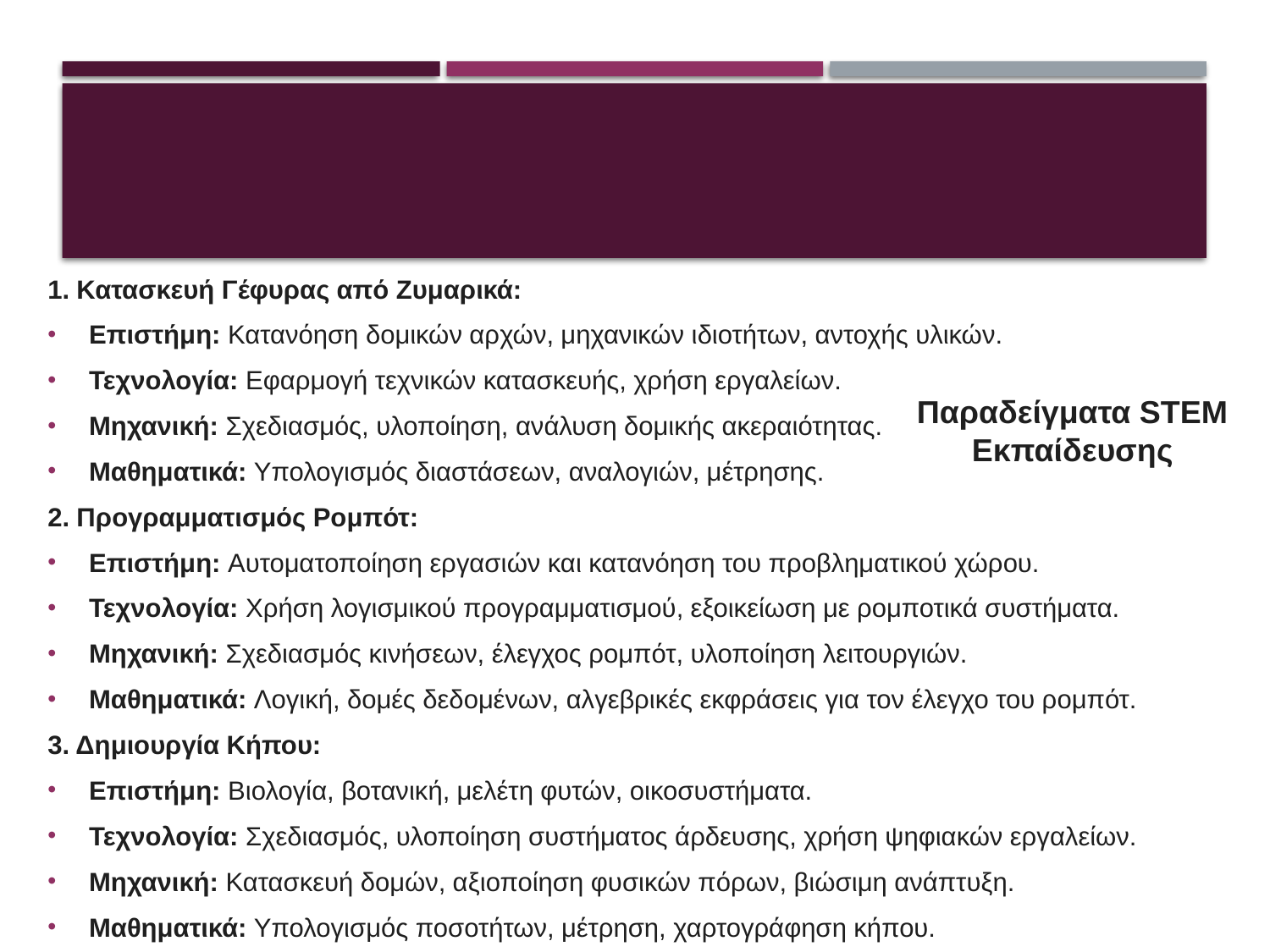

1. Κατασκευή Γέφυρας από Ζυμαρικά:
Επιστήμη: Κατανόηση δομικών αρχών, μηχανικών ιδιοτήτων, αντοχής υλικών.
Τεχνολογία: Εφαρμογή τεχνικών κατασκευής, χρήση εργαλείων.
Μηχανική: Σχεδιασμός, υλοποίηση, ανάλυση δομικής ακεραιότητας.
Μαθηματικά: Υπολογισμός διαστάσεων, αναλογιών, μέτρησης.
2. Προγραμματισμός Ρομπότ:
Επιστήμη: Αυτοματοποίηση εργασιών και κατανόηση του προβληματικού χώρου.
Τεχνολογία: Χρήση λογισμικού προγραμματισμού, εξοικείωση με ρομποτικά συστήματα.
Μηχανική: Σχεδιασμός κινήσεων, έλεγχος ρομπότ, υλοποίηση λειτουργιών.
Μαθηματικά: Λογική, δομές δεδομένων, αλγεβρικές εκφράσεις για τον έλεγχο του ρομπότ.
3. Δημιουργία Κήπου:
Επιστήμη: Βιολογία, βοτανική, μελέτη φυτών, οικοσυστήματα.
Τεχνολογία: Σχεδιασμός, υλοποίηση συστήματος άρδευσης, χρήση ψηφιακών εργαλείων.
Μηχανική: Κατασκευή δομών, αξιοποίηση φυσικών πόρων, βιώσιμη ανάπτυξη.
Μαθηματικά: Υπολογισμός ποσοτήτων, μέτρηση, χαρτογράφηση κήπου.

Παραδείγματα STEM Εκπαίδευσης